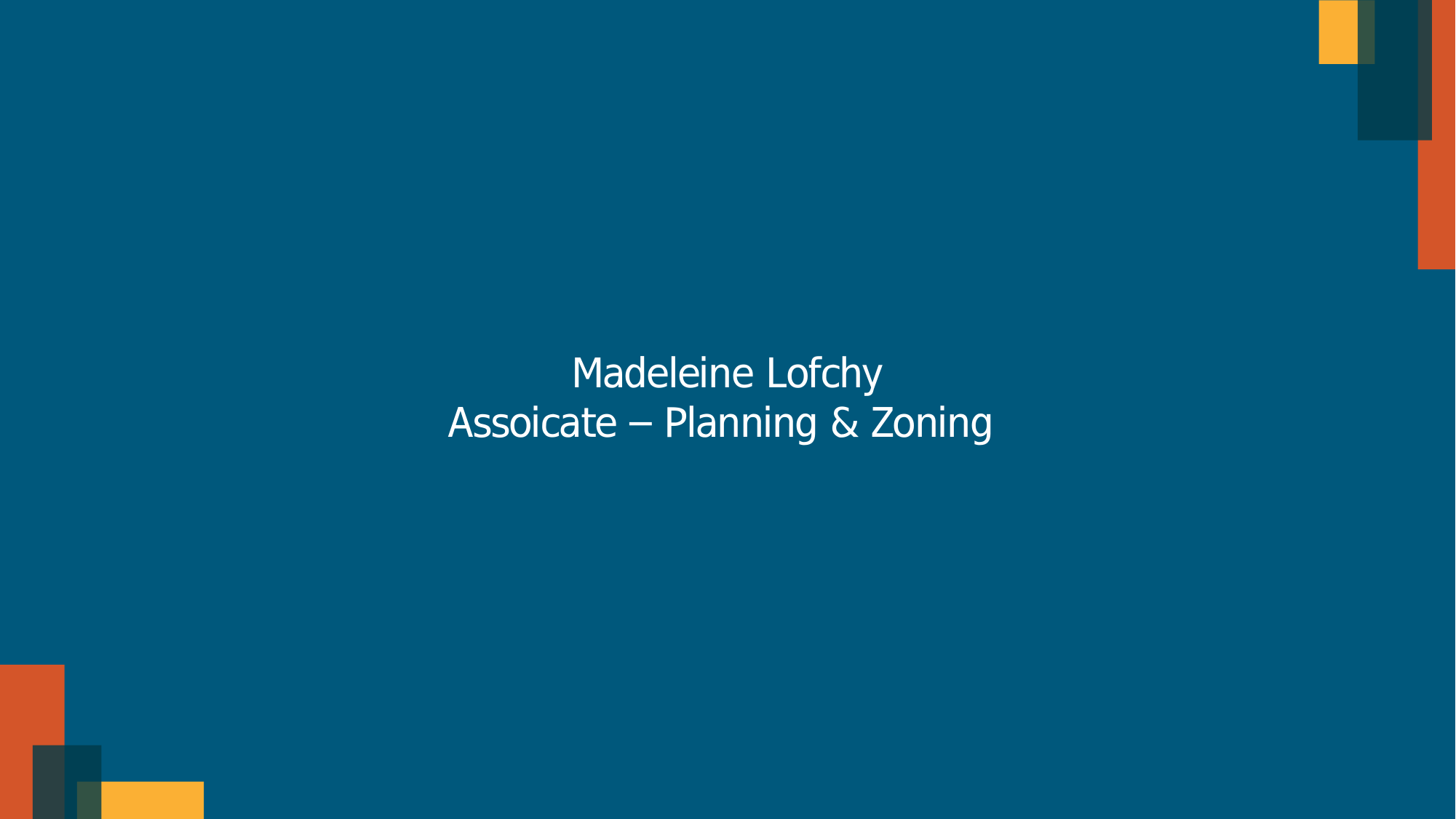

# Madeleine Lofchy Assoicate – Planning & Zoning